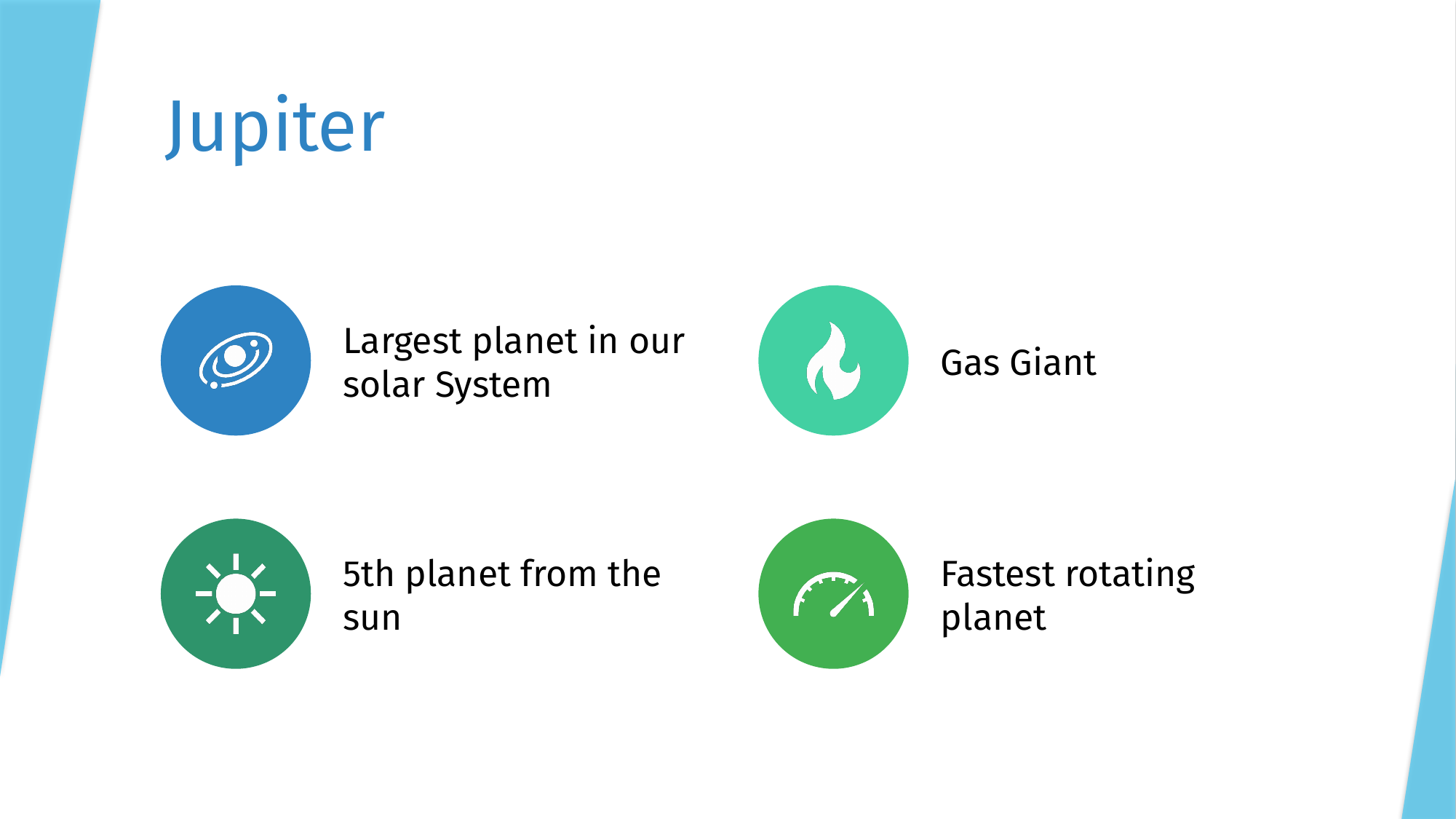

# Jupiter
Largest planet in our solar System
Gas Giant
5th planet from the sun
Fastest rotating planet